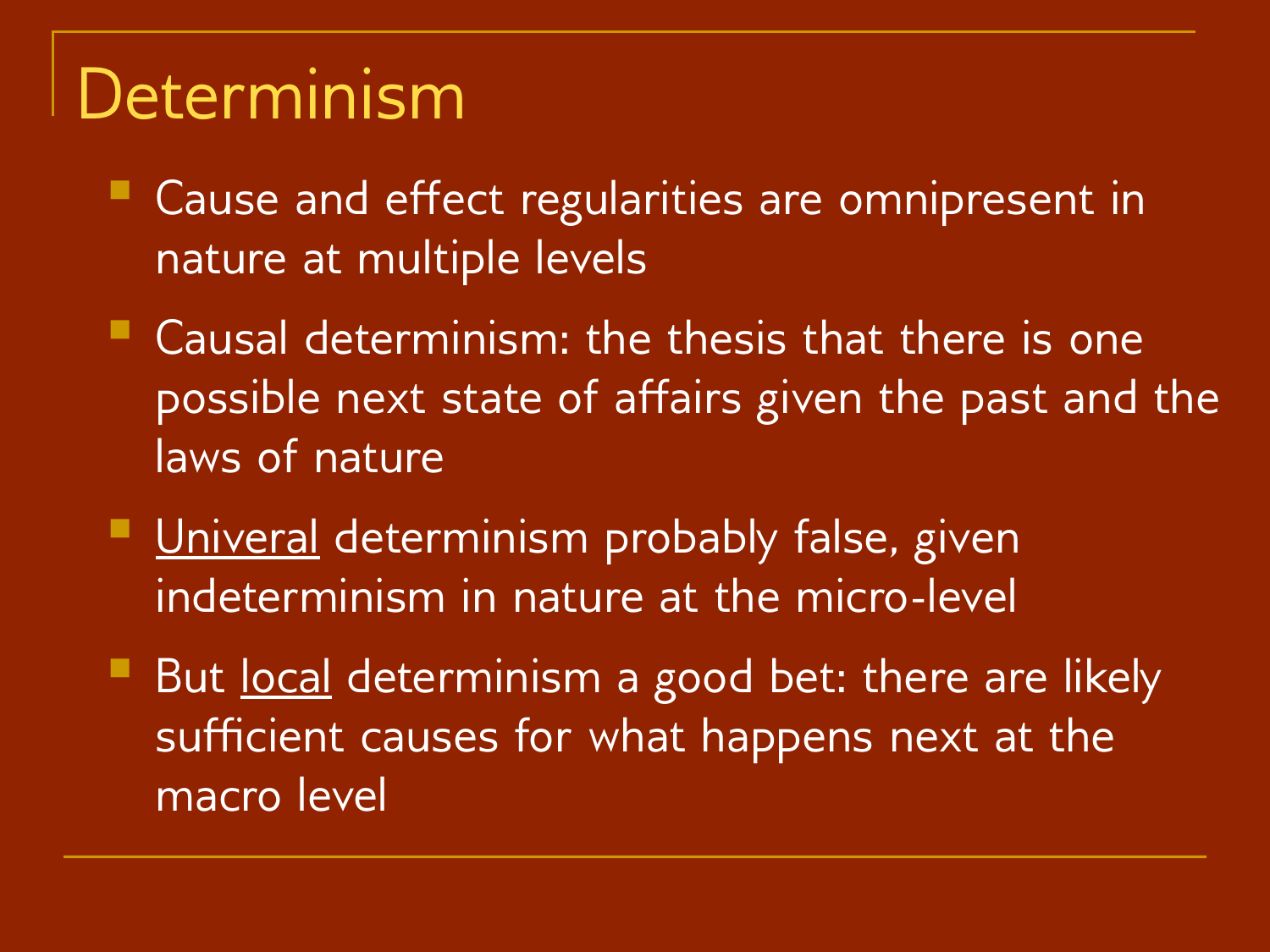

# Determinism
Cause and effect regularities are omnipresent in nature at multiple levels
Causal determinism: the thesis that there is one possible next state of affairs given the past and the laws of nature
Univeral determinism probably false, given indeterminism in nature at the micro-level
But local determinism a good bet: there are likely sufficient causes for what happens next at the macro level